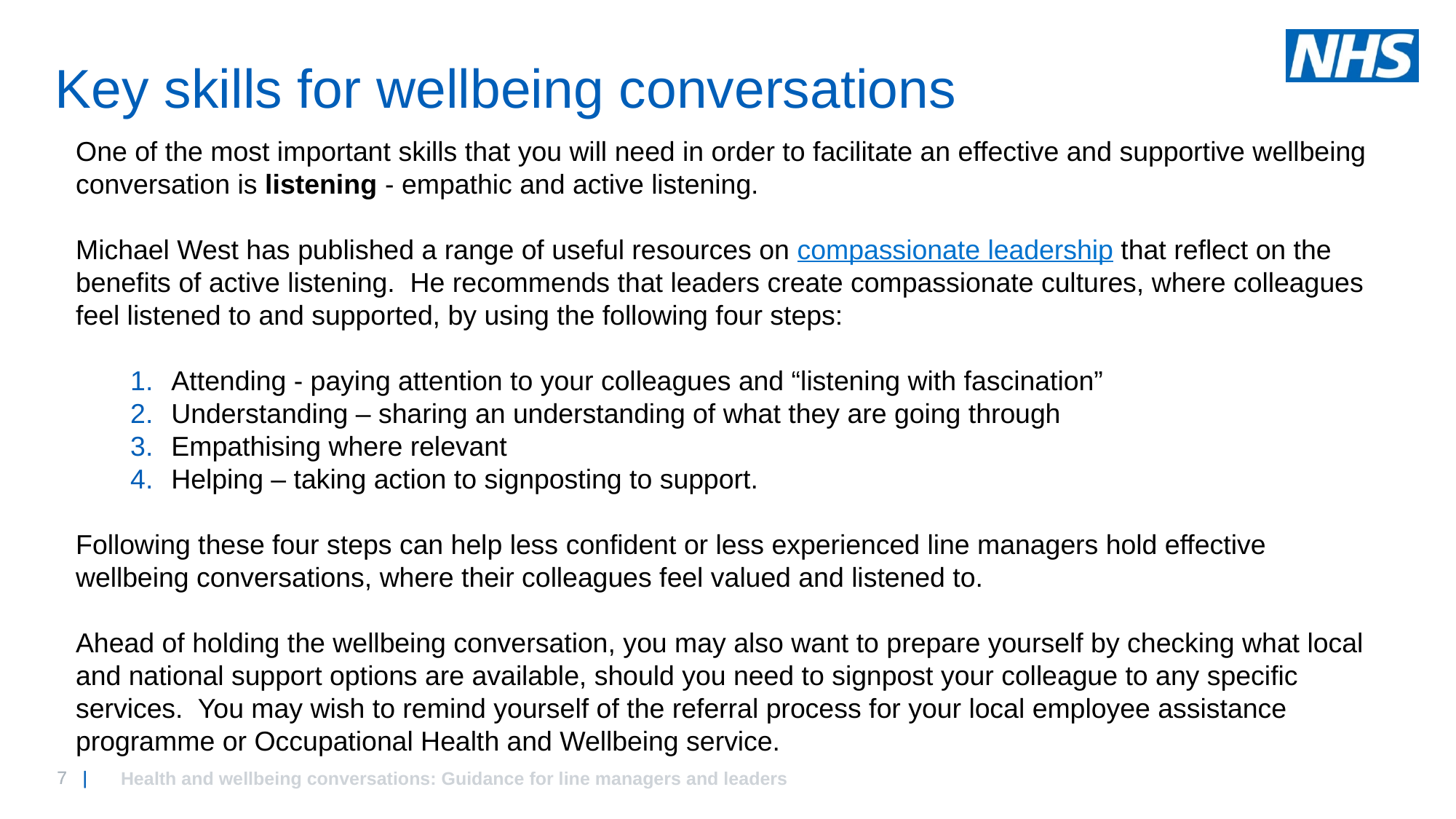

# Key skills for wellbeing conversations
One of the most important skills that you will need in order to facilitate an effective and supportive wellbeing conversation is listening - empathic and active listening.

Michael West has published a range of useful resources on compassionate leadership that reflect on the benefits of active listening.  He recommends that leaders create compassionate cultures, where colleagues feel listened to and supported, by using the following four steps:

Attending - paying attention to your colleagues and “listening with fascination”
Understanding – sharing an understanding of what they are going through
Empathising where relevant
Helping – taking action to signposting to support.

Following these four steps can help less confident or less experienced line managers hold effective wellbeing conversations, where their colleagues feel valued and listened to.

Ahead of holding the wellbeing conversation, you may also want to prepare yourself by checking what local and national support options are available, should you need to signpost your colleague to any specific services.  You may wish to remind yourself of the referral process for your local employee assistance programme or Occupational Health and Wellbeing service.

Health and wellbeing conversations: Guidance for line managers and leaders